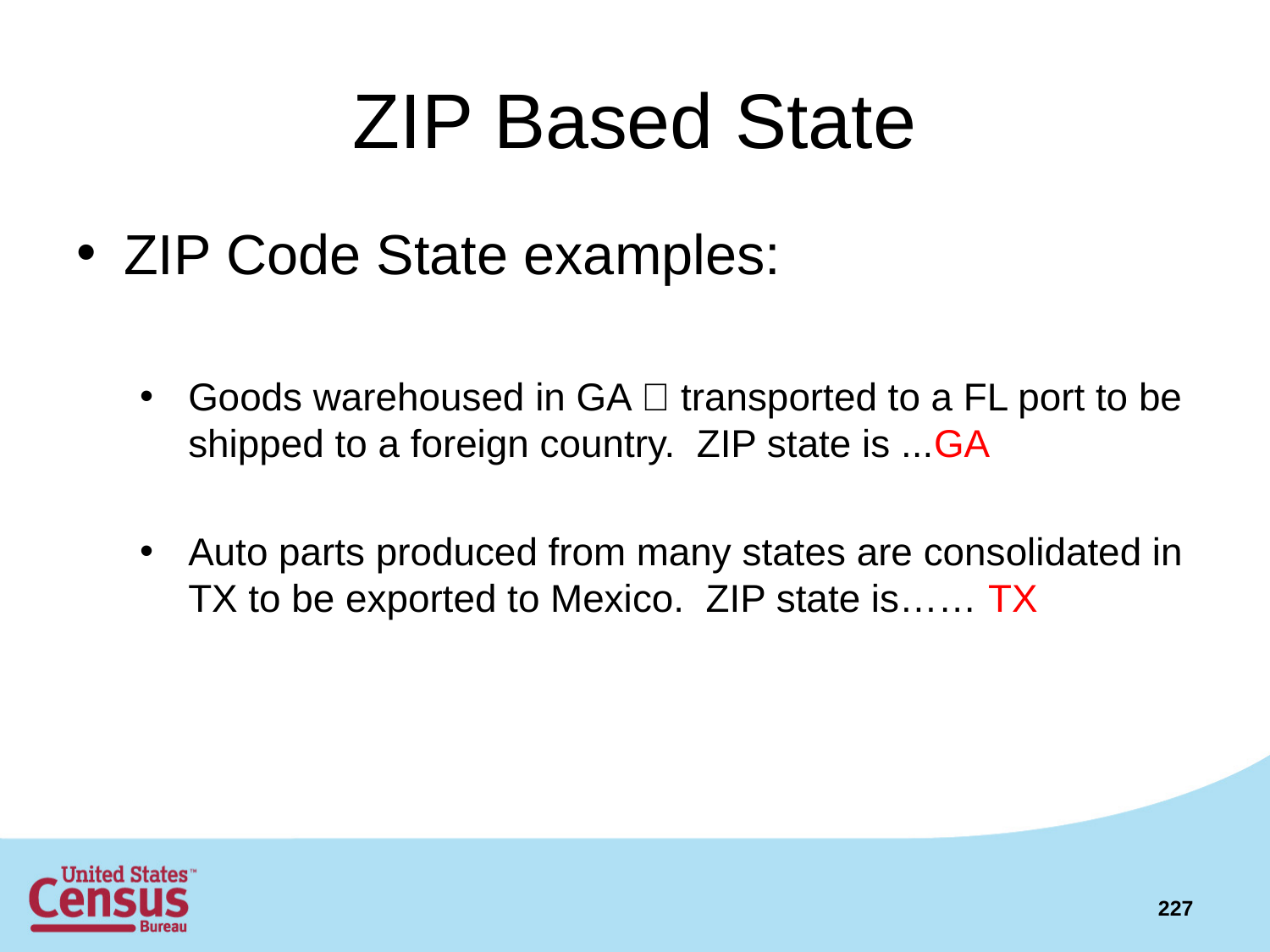

# ZIP Based State
ZIP Code State examples:

Goods warehoused in GA → transported to a FL port to be shipped to a foreign country.  ZIP state is ...GA

Auto parts produced from many states are consolidated in TX to be exported to Mexico.  ZIP state is…… TX

227